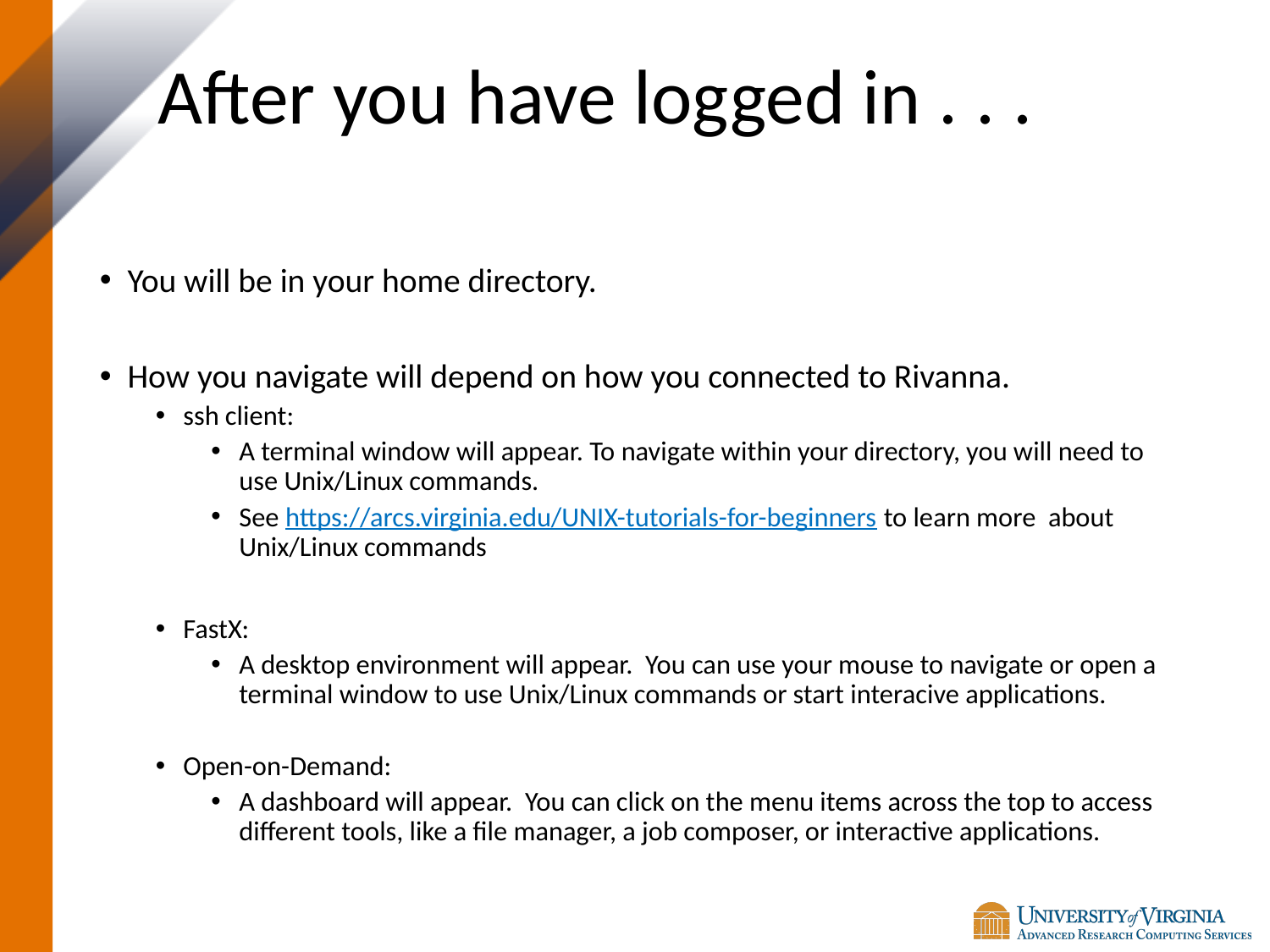

# After you have logged in . . .
You will be in your home directory.

How you navigate will depend on how you connected to Rivanna.
ssh client:
A terminal window will appear. To navigate within your directory, you will need to use Unix/Linux commands.
See https://arcs.virginia.edu/UNIX-tutorials-for-beginners to learn more  about Unix/Linux commands

FastX:
A desktop environment will appear.  You can use your mouse to navigate or open a terminal window to use Unix/Linux commands or start interacive applications.

Open-on-Demand:
A dashboard will appear.  You can click on the menu items across the top to access different tools, like a file manager, a job composer, or interactive applications.